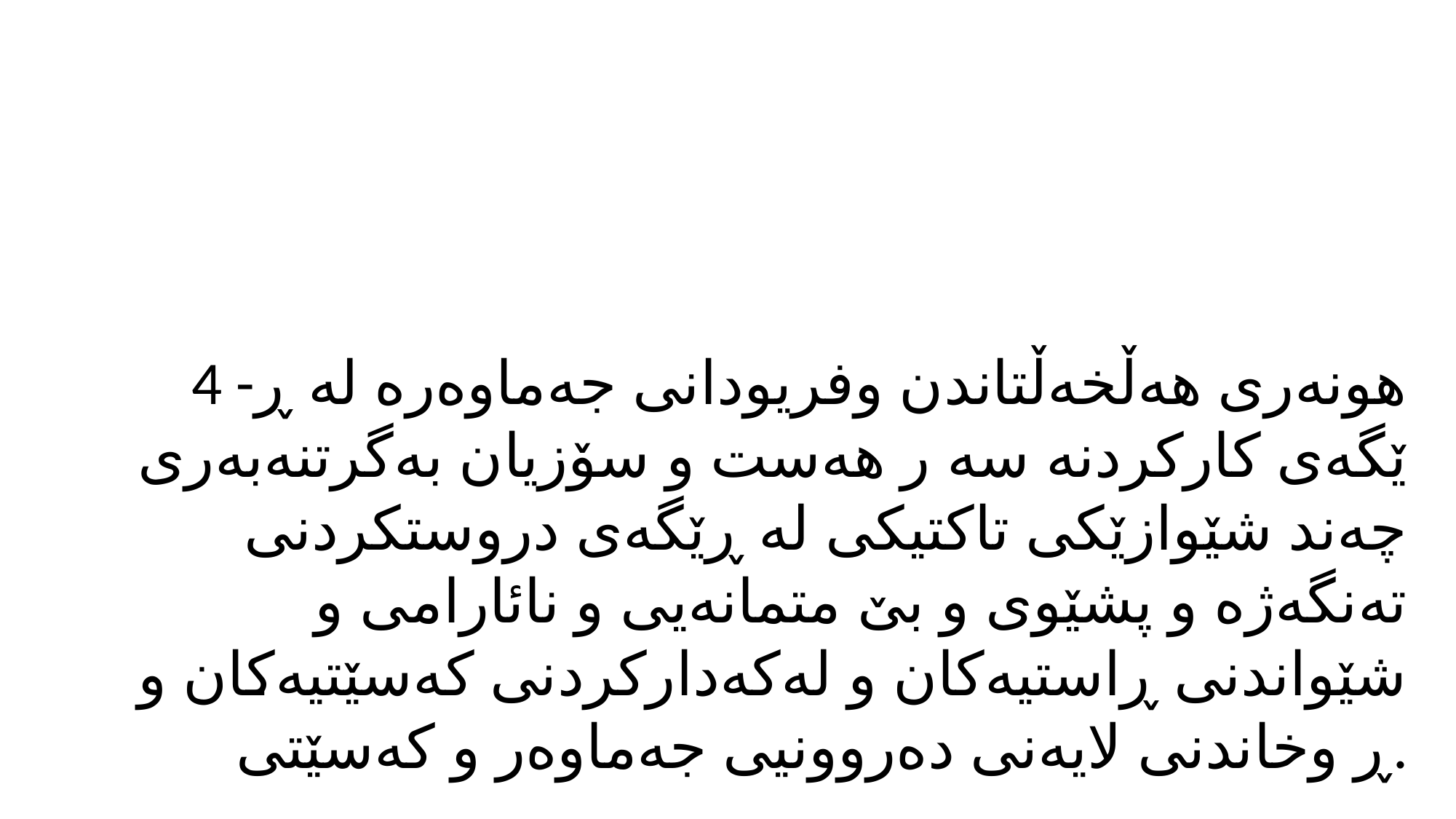

4 -هونەری هەڵخەڵتاندن وفریودانی جەماوەرە لە ڕ ێگەی كاركردنە سە ر هەست و سۆزیان بەگرتنەبەری چەند شێوازێكی تاكتیكی لە ڕێگەی دروستكردنی تەنگەژە و پشێوی و بێ متمانەیی و نائارامی و شێواندنی ڕاستیەكان و لەكەداركردنی كەسێتیەكان و ڕ وخاندنی لایەنی دەروونیی جەماوەر و كەسێتی.